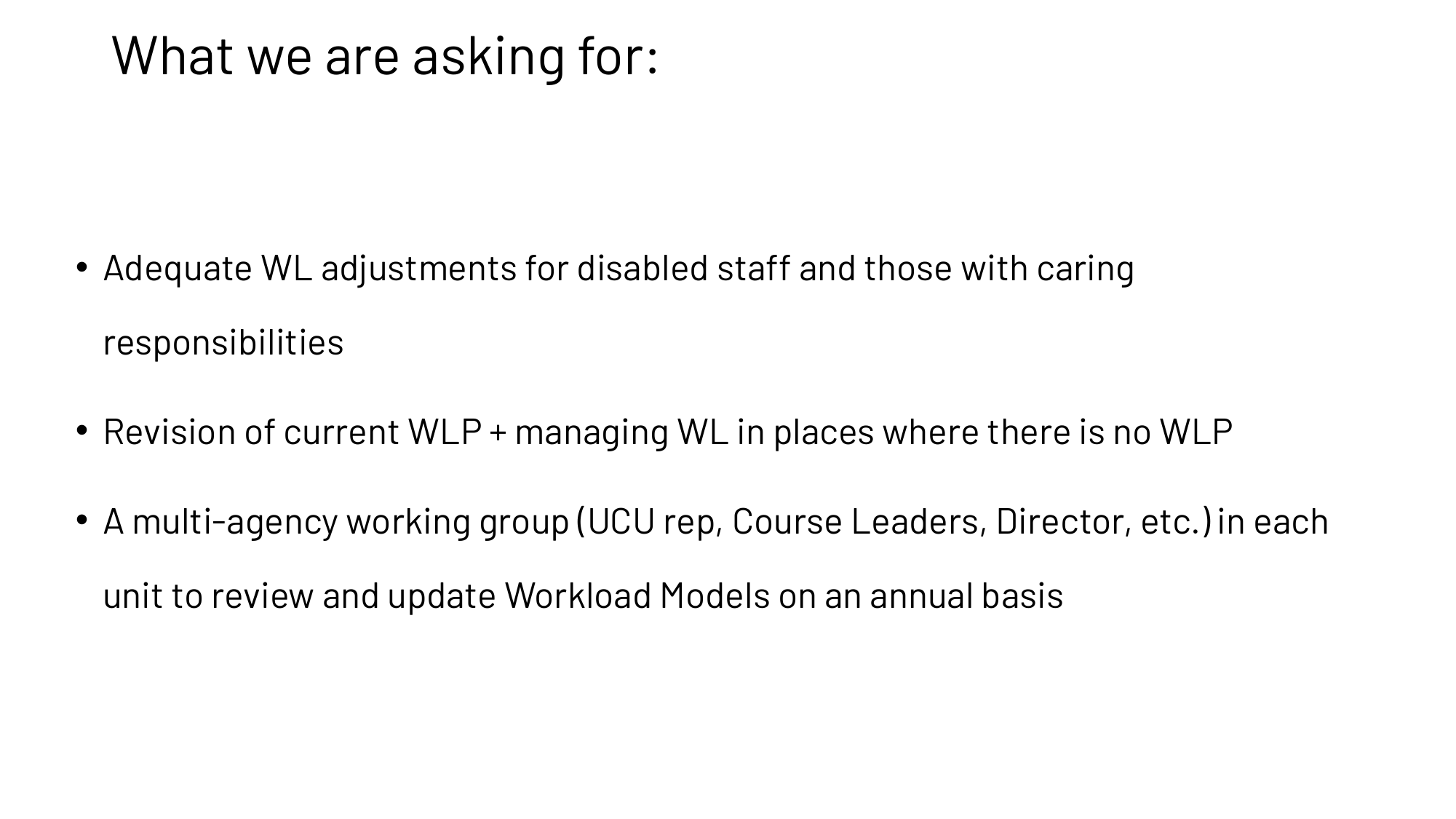

# What we are asking for:
Adequate WL adjustments for disabled staff and those with caring responsibilities
Revision of current WLP + managing WL in places where there is no WLP
A multi-agency working group (UCU rep, Course Leaders, Director, etc.) in each unit to review and update Workload Models on an annual basis